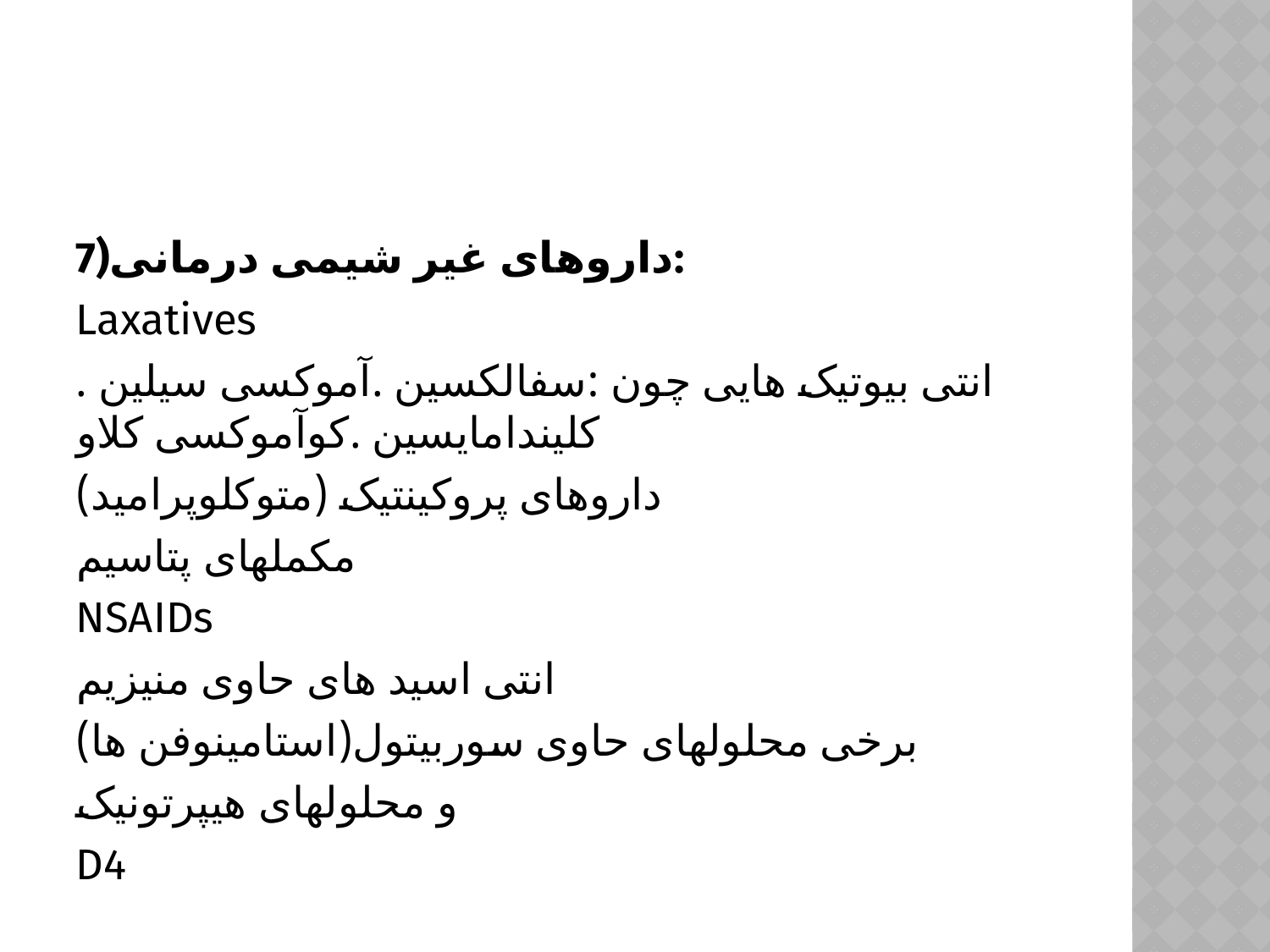

#
7)داروهای غیر شیمی درمانی:
Laxatives
انتی بیوتیک هایی چون :سفالکسین .آموکسی سیلین . کلیندامایسین .کوآموکسی کلاو
داروهای پروکینتیک (متوکلوپرامید)
مکملهای پتاسیم
NSAIDs
انتی اسید های حاوی منیزیم
برخی محلولهای حاوی سوربیتول(استامینوفن ها)
و محلولهای هیپرتونیک
D4